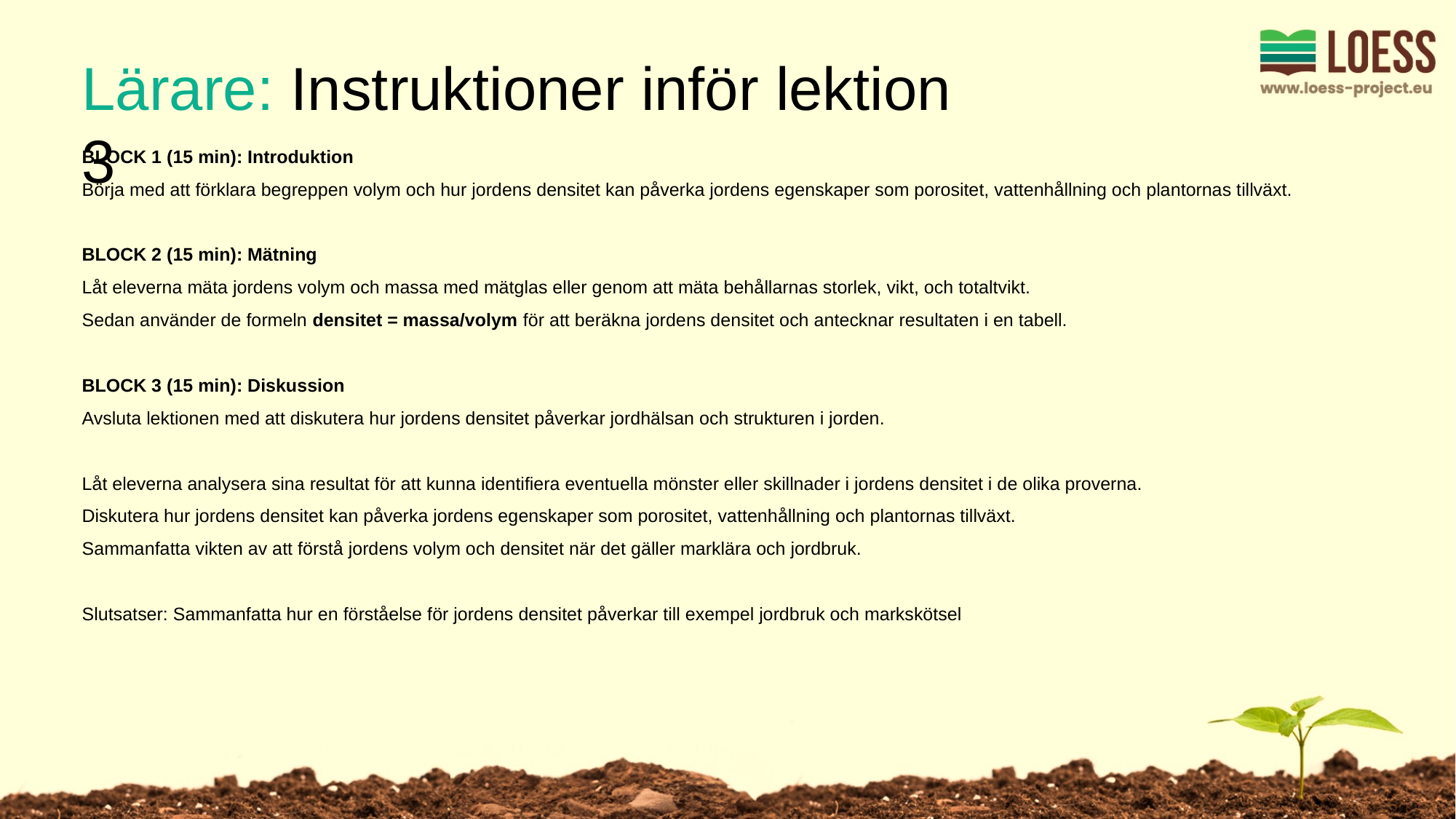

Lärare: Instruktioner inför lektion 3
BLOCK 1 (15 min): Introduktion
Börja med att förklara begreppen volym och hur jordens densitet kan påverka jordens egenskaper som porositet, vattenhållning och plantornas tillväxt.

BLOCK 2 (15 min): Mätning
Låt eleverna mäta jordens volym och massa med mätglas eller genom att mäta behållarnas storlek, vikt, och totaltvikt.
Sedan använder de formeln densitet = massa/volym för att beräkna jordens densitet och antecknar resultaten i en tabell.

BLOCK 3 (15 min): Diskussion
Avsluta lektionen med att diskutera hur jordens densitet påverkar jordhälsan och strukturen i jorden.

Låt eleverna analysera sina resultat för att kunna identifiera eventuella mönster eller skillnader i jordens densitet i de olika proverna.
Diskutera hur jordens densitet kan påverka jordens egenskaper som porositet, vattenhållning och plantornas tillväxt.
Sammanfatta vikten av att förstå jordens volym och densitet när det gäller marklära och jordbruk.

Slutsatser: Sammanfatta hur en förståelse för jordens densitet påverkar till exempel jordbruk och markskötsel